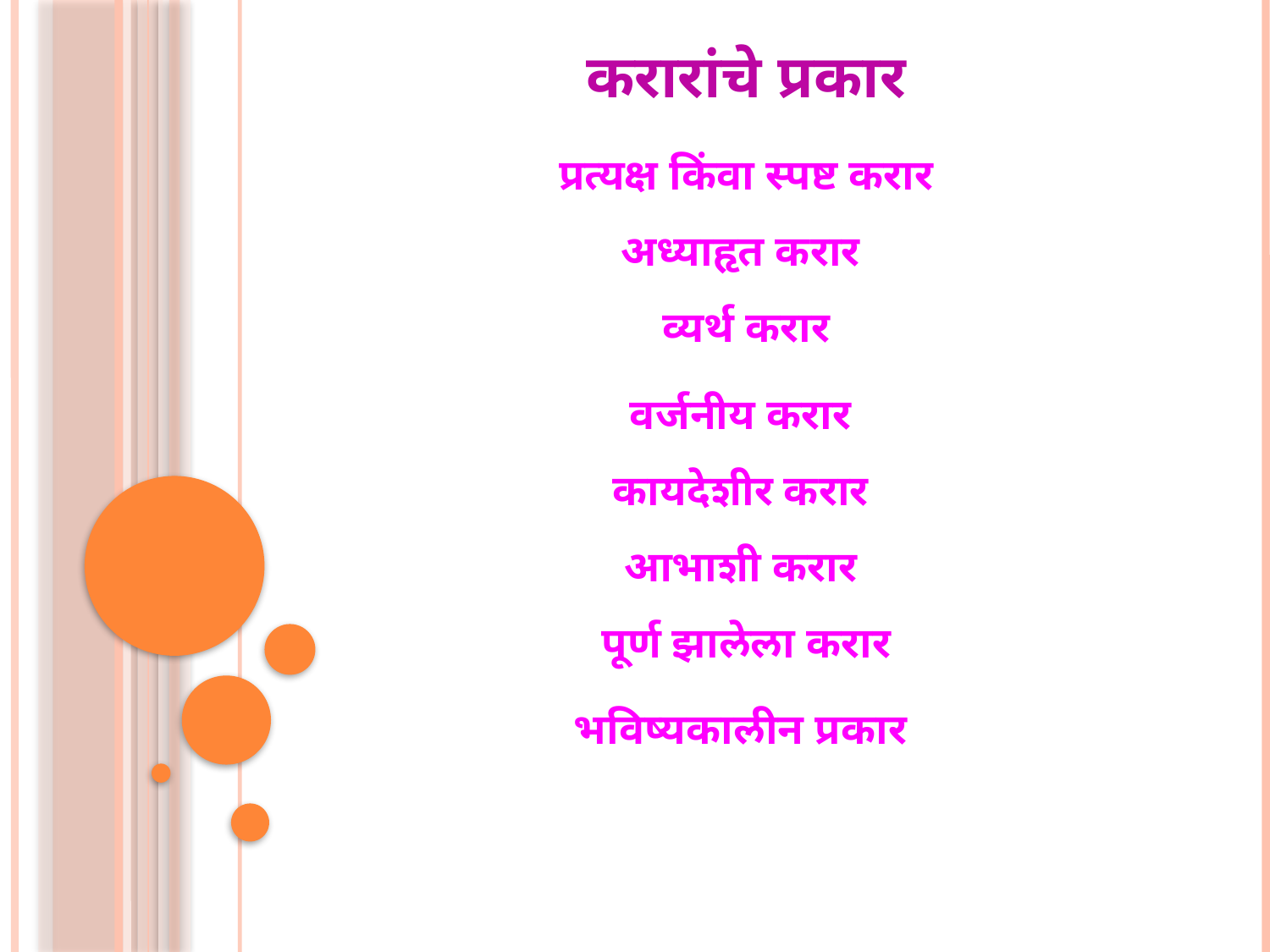

# करारांचे प्रकार
प्रत्यक्ष किंवा स्पष्ट करार
अध्याहृत करार
व्यर्थ करार
वर्जनीय करार
कायदेशीर करार
आभाशी करार
पूर्ण झालेला करार
भविष्यकालीन प्रकार